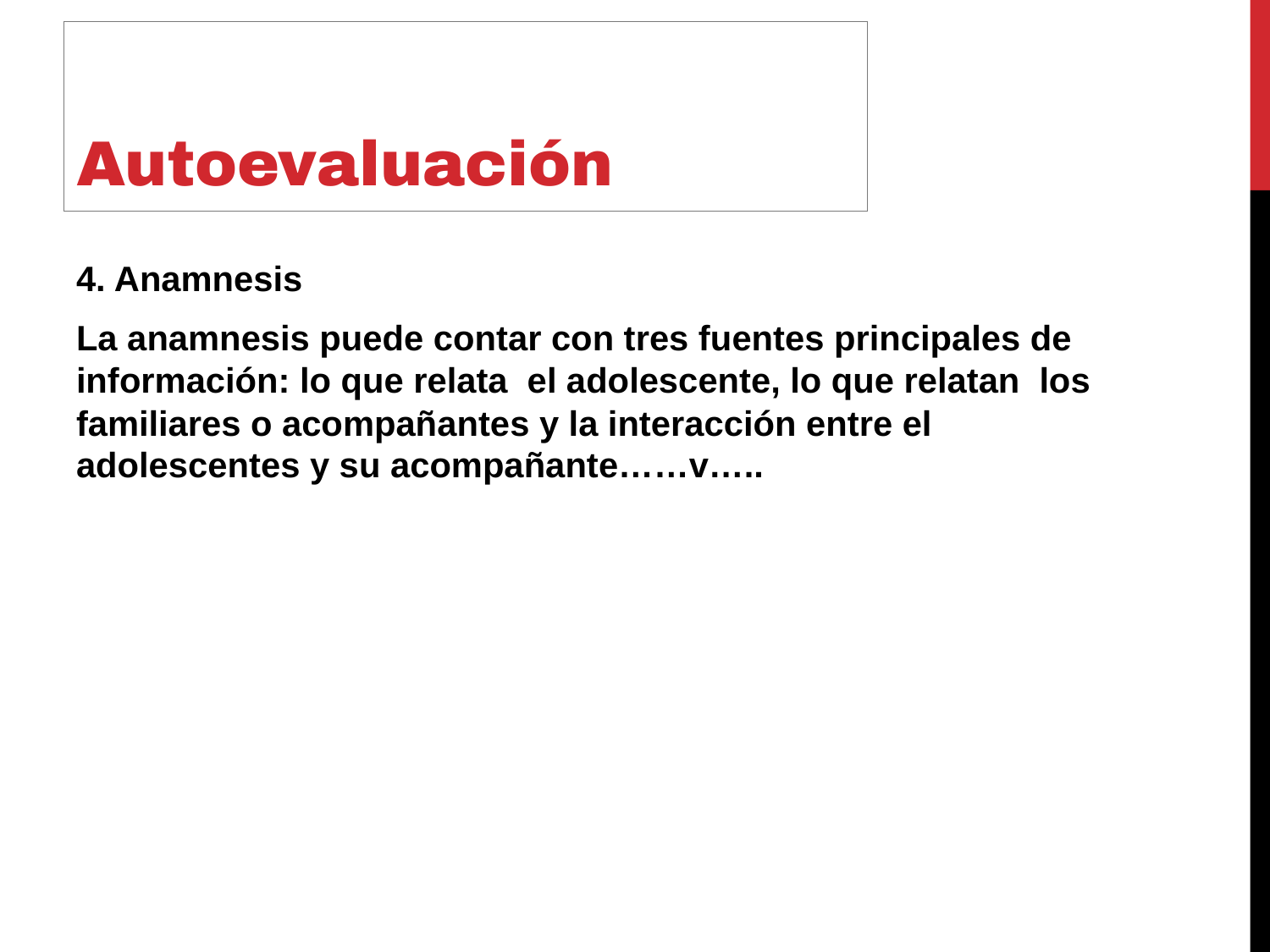

# Autoevaluación
4. Anamnesis
La anamnesis puede contar con tres fuentes principales de información: lo que relata  el adolescente, lo que relatan  los familiares o acompañantes y la interacción entre el  adolescentes y su acompañante……v…..